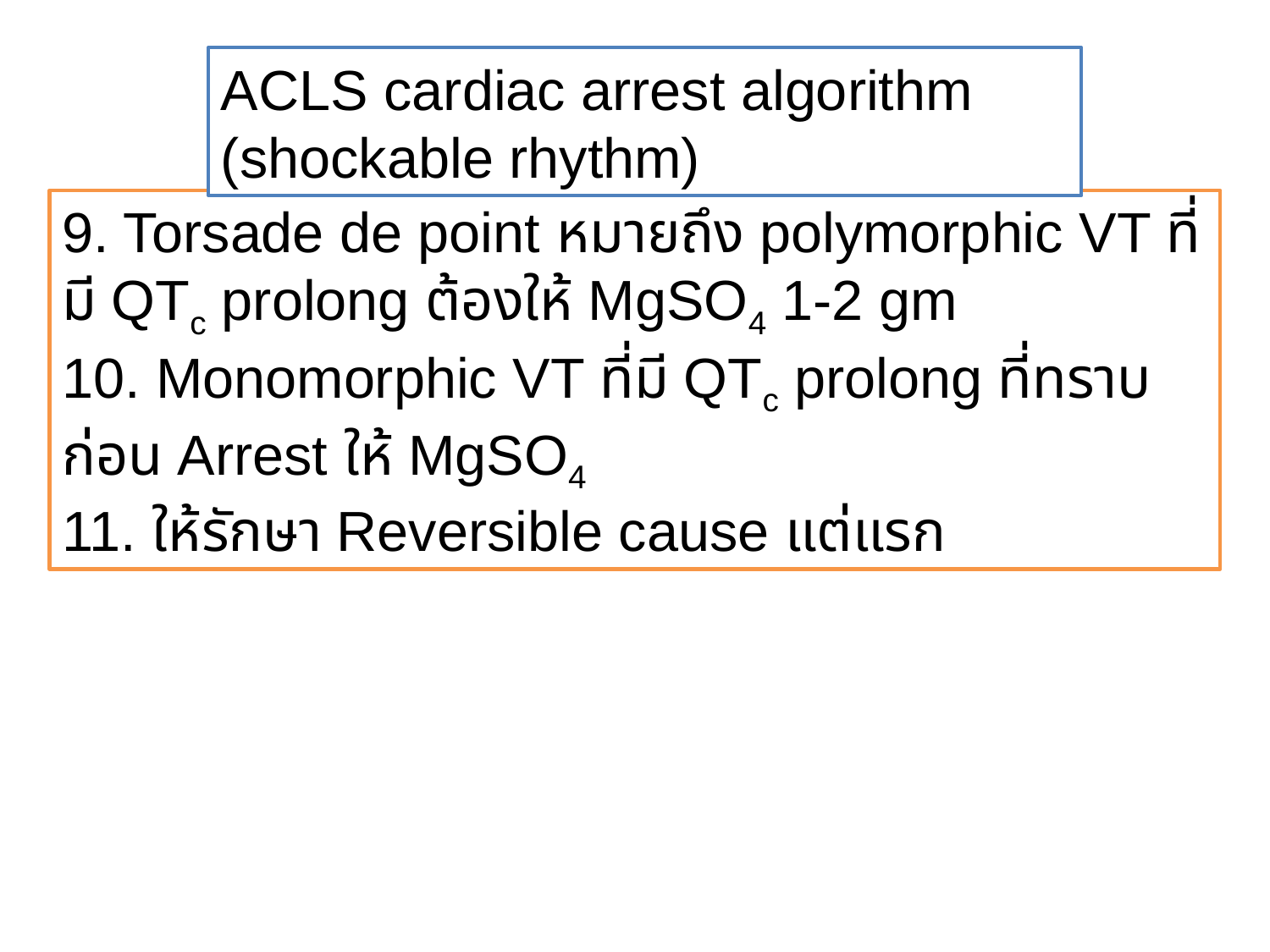

ACLS cardiac arrest algorithm (shockable rhythm)
9. Torsade de point หมายถึง polymorphic VT ที่มี QTc prolong ต้องให้ MgSO4 1-2 gm
10. Monomorphic VT ที่มี QTc prolong ที่ทราบก่อน Arrest ให้ MgSO4
11. ให้รักษา Reversible cause แต่แรก